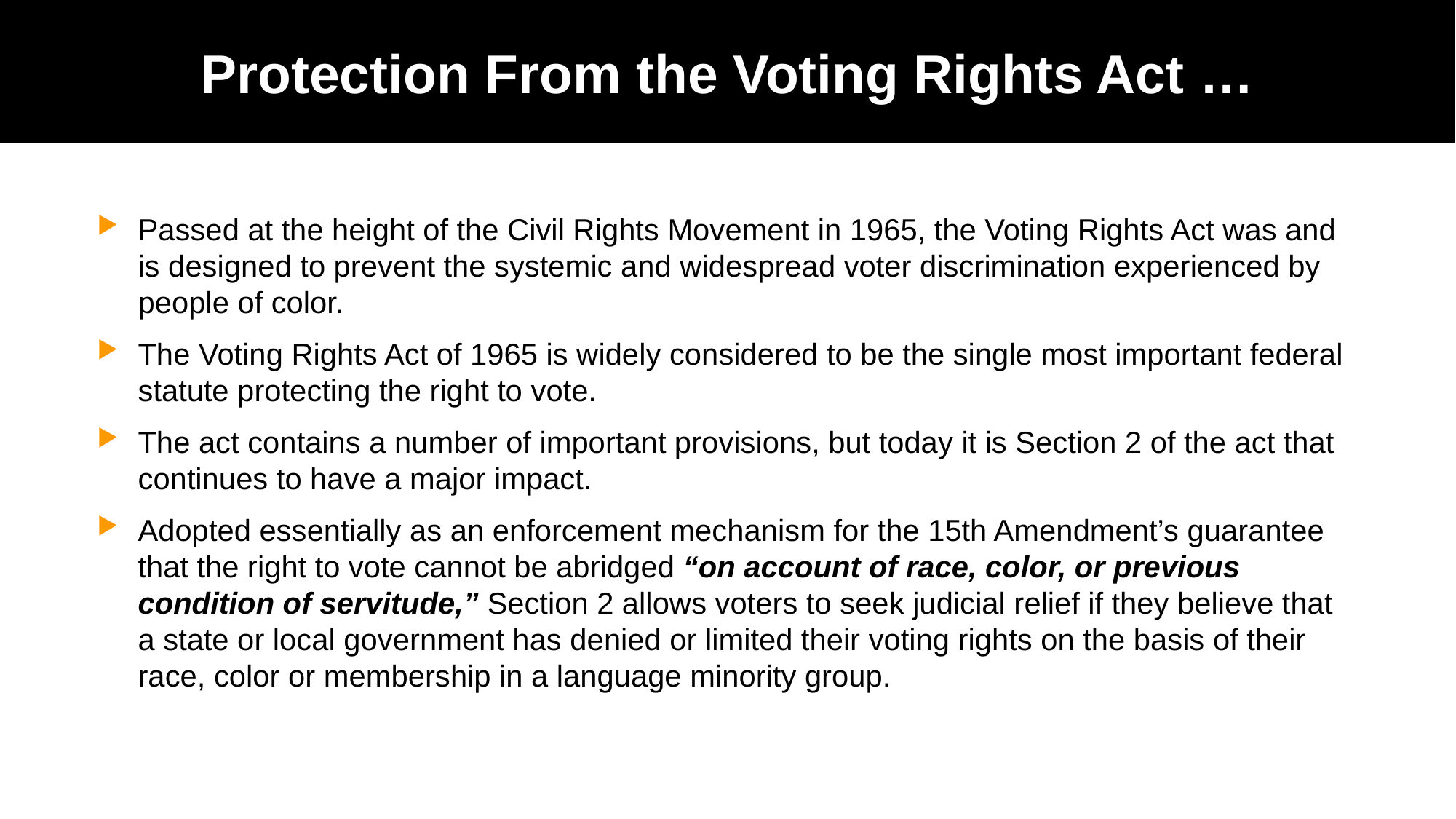

Protection From the Voting Rights Act …
Passed at the height of the Civil Rights Movement in 1965, the Voting Rights Act was and is designed to prevent the systemic and widespread voter discrimination experienced by people of color.
The Voting Rights Act of 1965 is widely considered to be the single most important federal statute protecting the right to vote.
The act contains a number of important provisions, but today it is Section 2 of the act that continues to have a major impact.
Adopted essentially as an enforcement mechanism for the 15th Amendment’s guarantee that the right to vote cannot be abridged “on account of race, color, or previous condition of servitude,” Section 2 allows voters to seek judicial relief if they believe that a state or local government has denied or limited their voting rights on the basis of their race, color or membership in a language minority group.